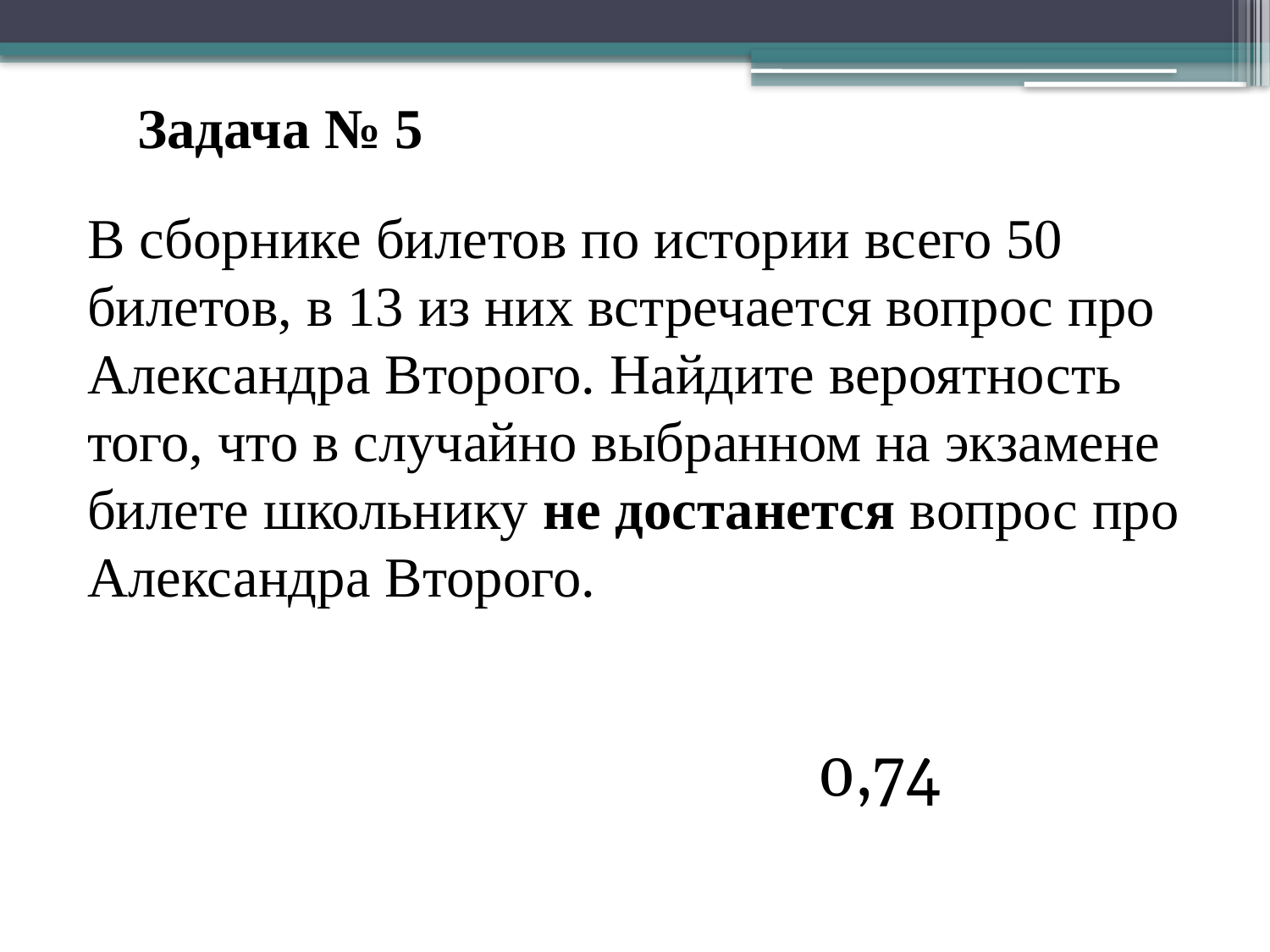

Задача № 5
В сборнике билетов по истории всего 50 билетов, в 13 из них встречается вопрос про Александра Второго. Найдите вероятность того, что в случайно выбранном на экзамене билете школьнику не достанется вопрос про Александра Второго.

0,74